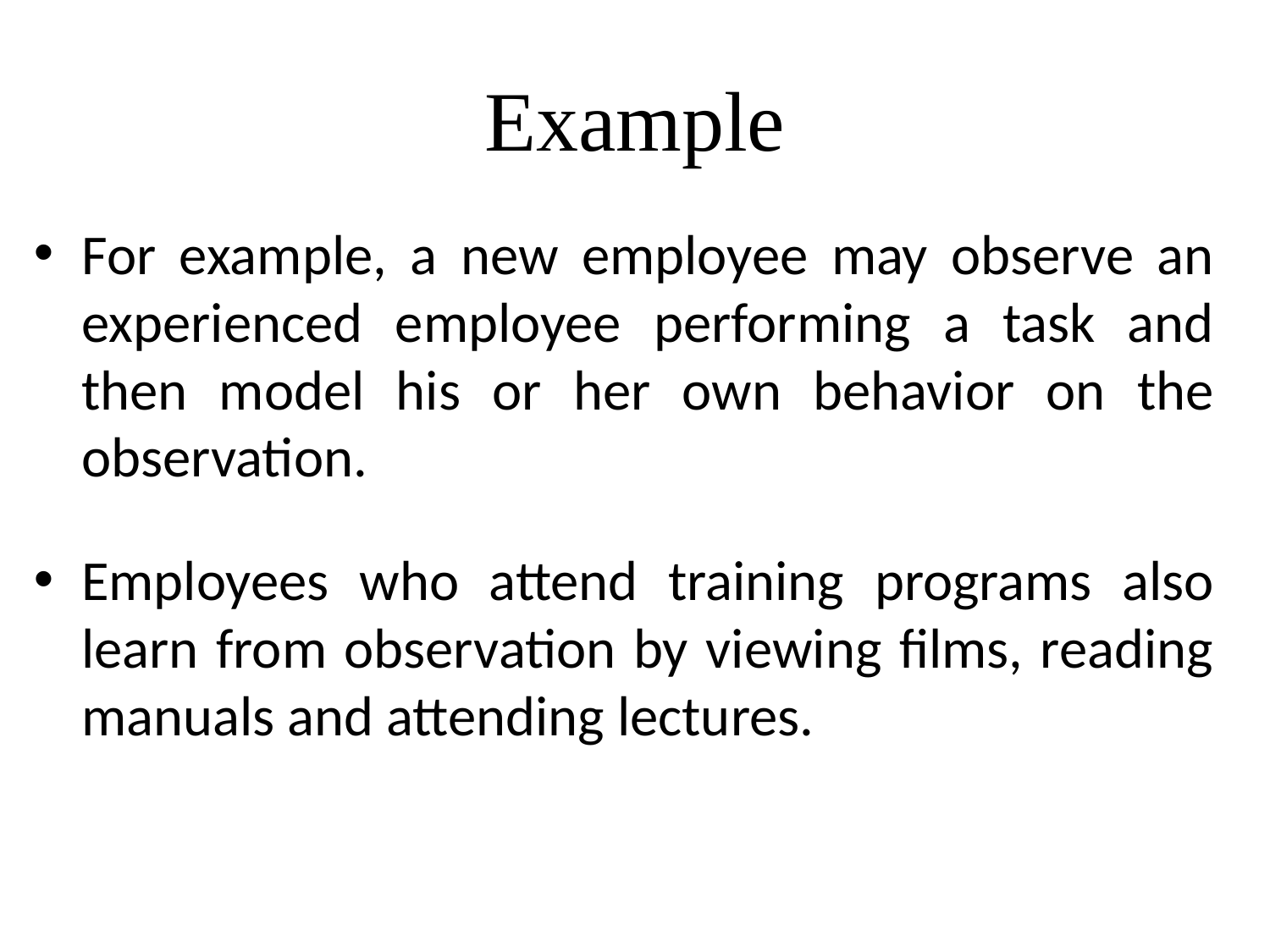

# Example
For example, a new employee may observe an experienced employee performing a task and then model his or her own behavior on the observation.

Employees who attend training programs also learn from observation by viewing films, reading manuals and attending lectures.